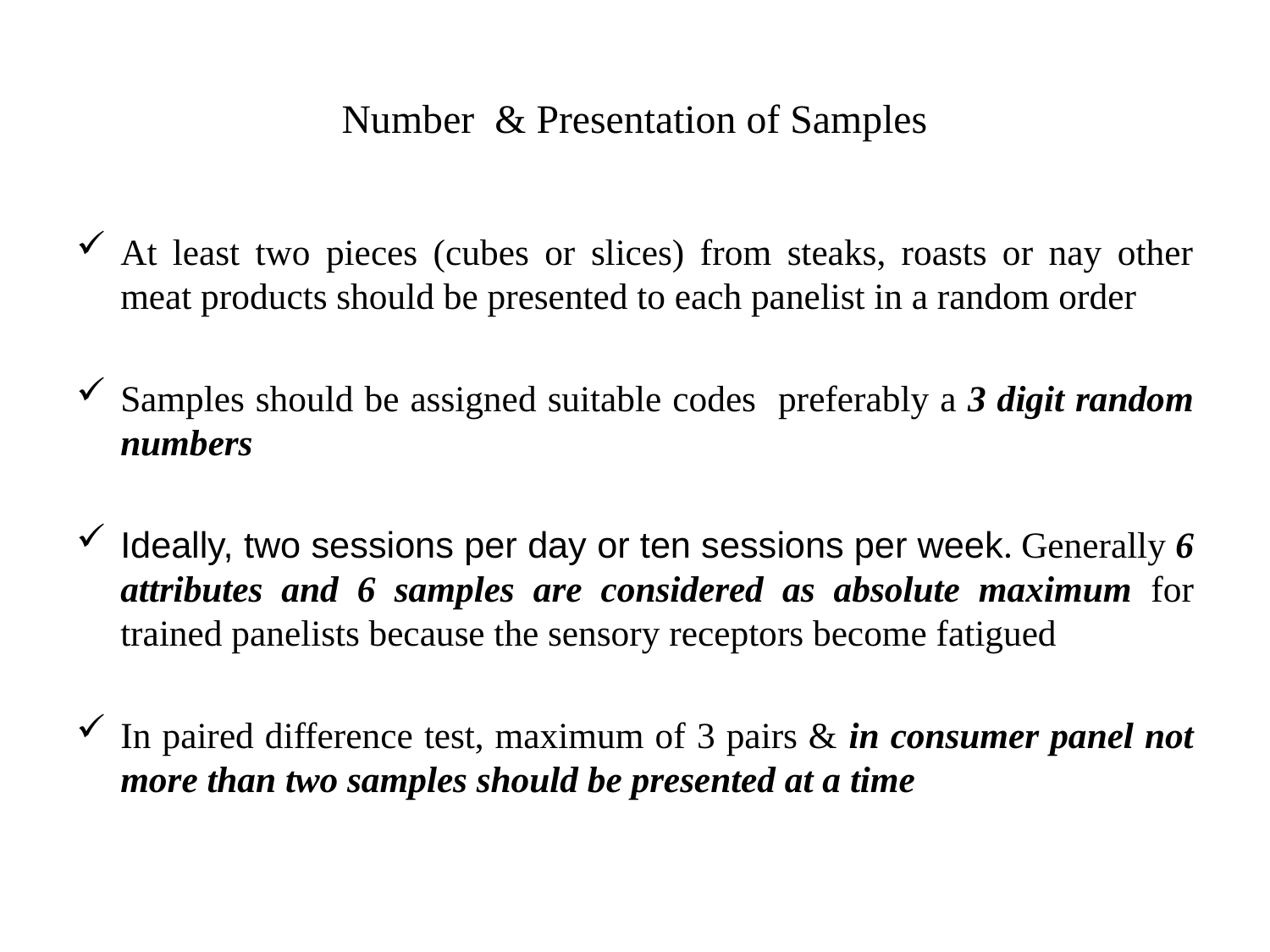

# Number  & Presentation of Samples
At least two pieces (cubes or slices) from steaks, roasts or nay other meat products should be presented to each panelist in a random order

Samples should be assigned suitable codes  preferably a 3 digit random numbers

Ideally, two sessions per day or ten sessions per week. Generally 6 attributes and 6 samples are considered as absolute maximum for trained panelists because the sensory receptors become fatigued

In paired difference test, maximum of 3 pairs & in consumer panel not more than two samples should be presented at a time